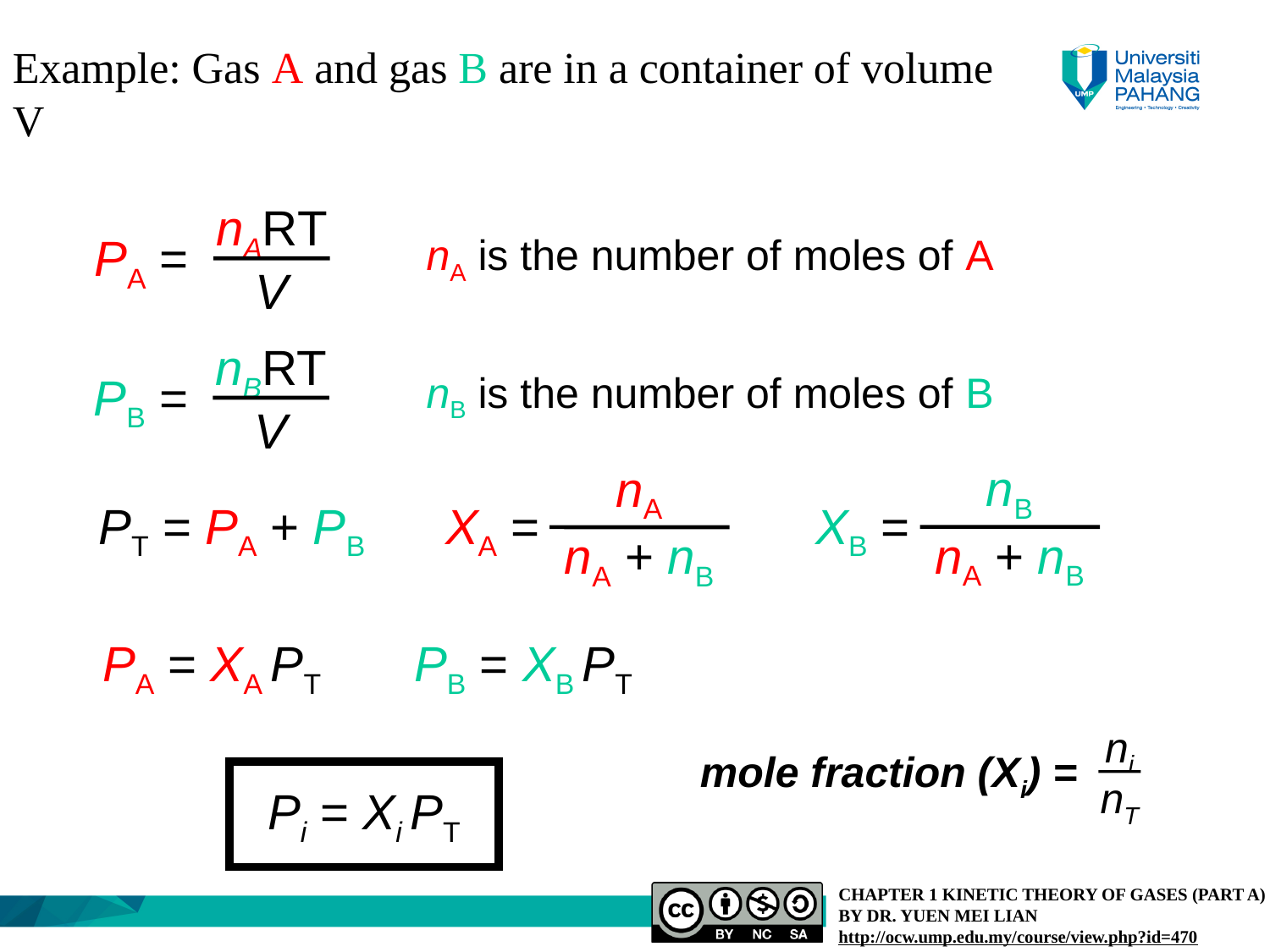

Example: Gas A and gas B are in a container of volume V
nART
V

PA =
nA is the number of moles of A
nBRT
V

PB =
nB is the number of moles of B
nB
nA + nB

XB =
nA
nA + nB

XA =
PT = PA + PB
PA = XA PT
PB = XB PT
ni
nT

mole fraction (Xi) =
Pi = Xi PT